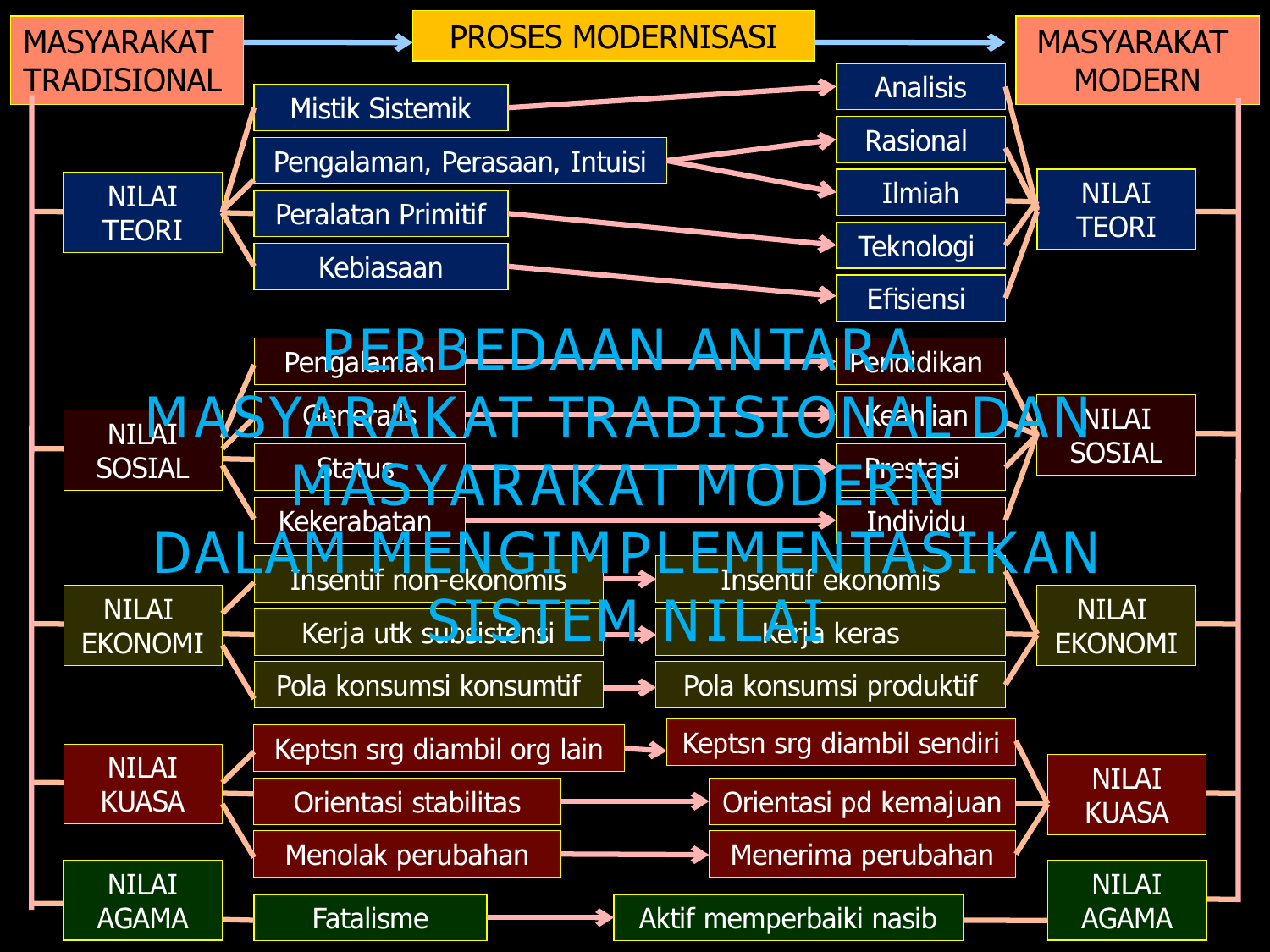

PROSES MODERNISASI
MASYARAKAT TRADISIONAL
MASYARAKAT  MODERN
Analisis
Mistik Sistemik
Rasional
Pengalaman, Perasaan, Intuisi
# PERBEDAAN ANTARA MASYARAKAT TRADISIONAL DAN MASYARAKAT MODERN DALAM MENGIMPLEMENTASIKAN SISTEM NILAI
Ilmiah
NILAI TEORI
NILAI TEORI
Peralatan Primitif
Teknologi
Kebiasaan
Efisiensi
Pengalaman
Pendidikan
Generalis
Keahlian
NILAI SOSIAL
NILAI SOSIAL
Status
Prestasi
Kekerabatan
Individu
Insentif non-ekonomis
Insentif ekonomis
NILAI  EKONOMI
NILAI  EKONOMI
Kerja utk subsistensi
Kerja keras
Pola konsumsi konsumtif
Pola konsumsi produktif
Keptsn srg diambil sendiri
Keptsn srg diambil org lain
NILAI KUASA
NILAI KUASA
Orientasi stabilitas
Orientasi pd kemajuan
Menolak perubahan
Menerima perubahan
NILAI AGAMA
NILAI AGAMA
Fatalisme
Aktif memperbaiki nasib